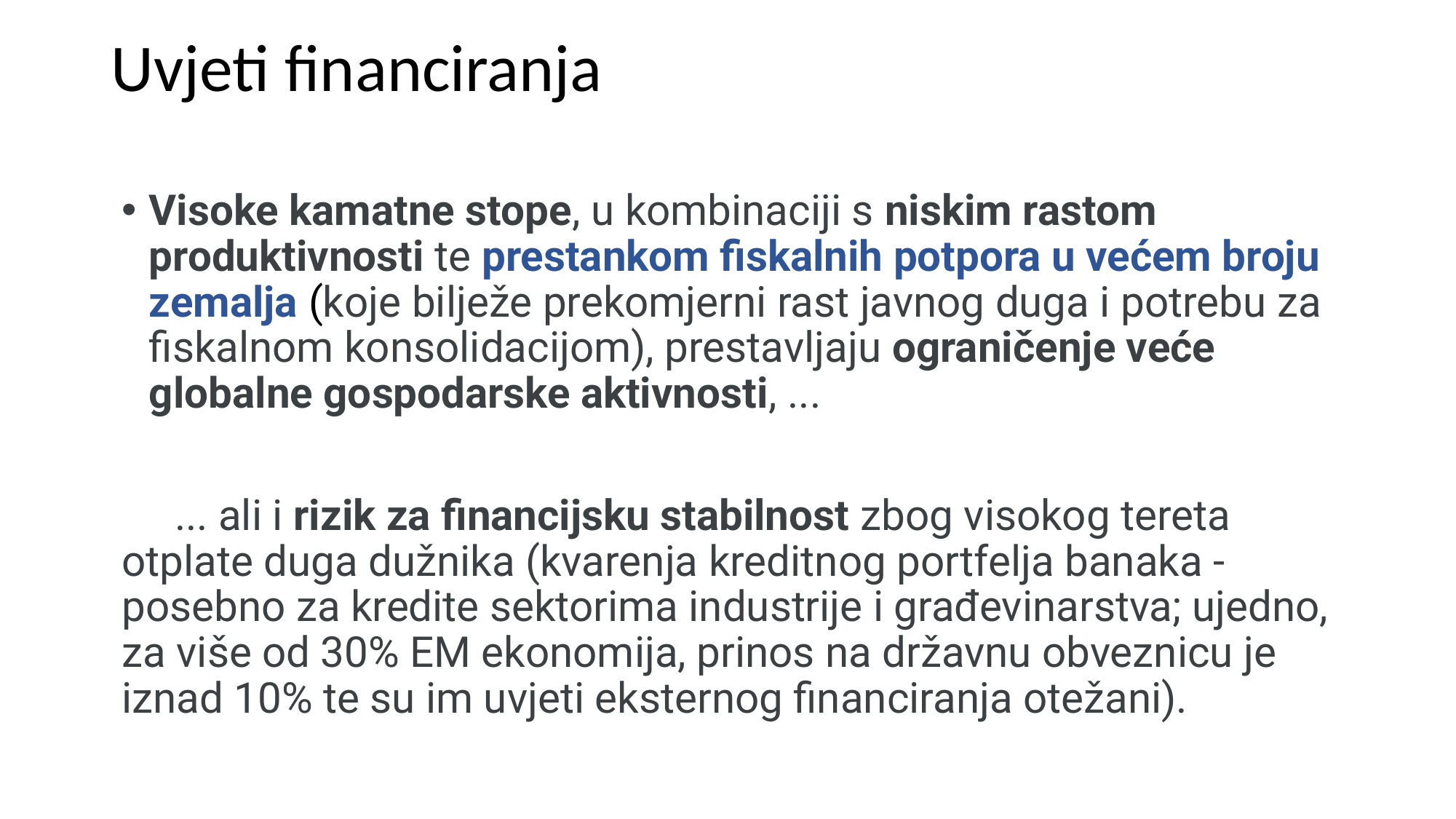

# Uvjeti financiranja
Visoke kamatne stope, u kombinaciji s niskim rastom produktivnosti te prestankom fiskalnih potpora u većem broju zemalja (koje bilježe prekomjerni rast javnog duga i potrebu za fiskalnom konsolidacijom), prestavljaju ograničenje veće globalne gospodarske aktivnosti, ...

     ... ali i rizik za financijsku stabilnost zbog visokog tereta otplate duga dužnika (kvarenja kreditnog portfelja banaka - posebno za kredite sektorima industrije i građevinarstva; ujedno, za više od 30% EM ekonomija, prinos na državnu obveznicu je iznad 10% te su im uvjeti eksternog financiranja otežani).